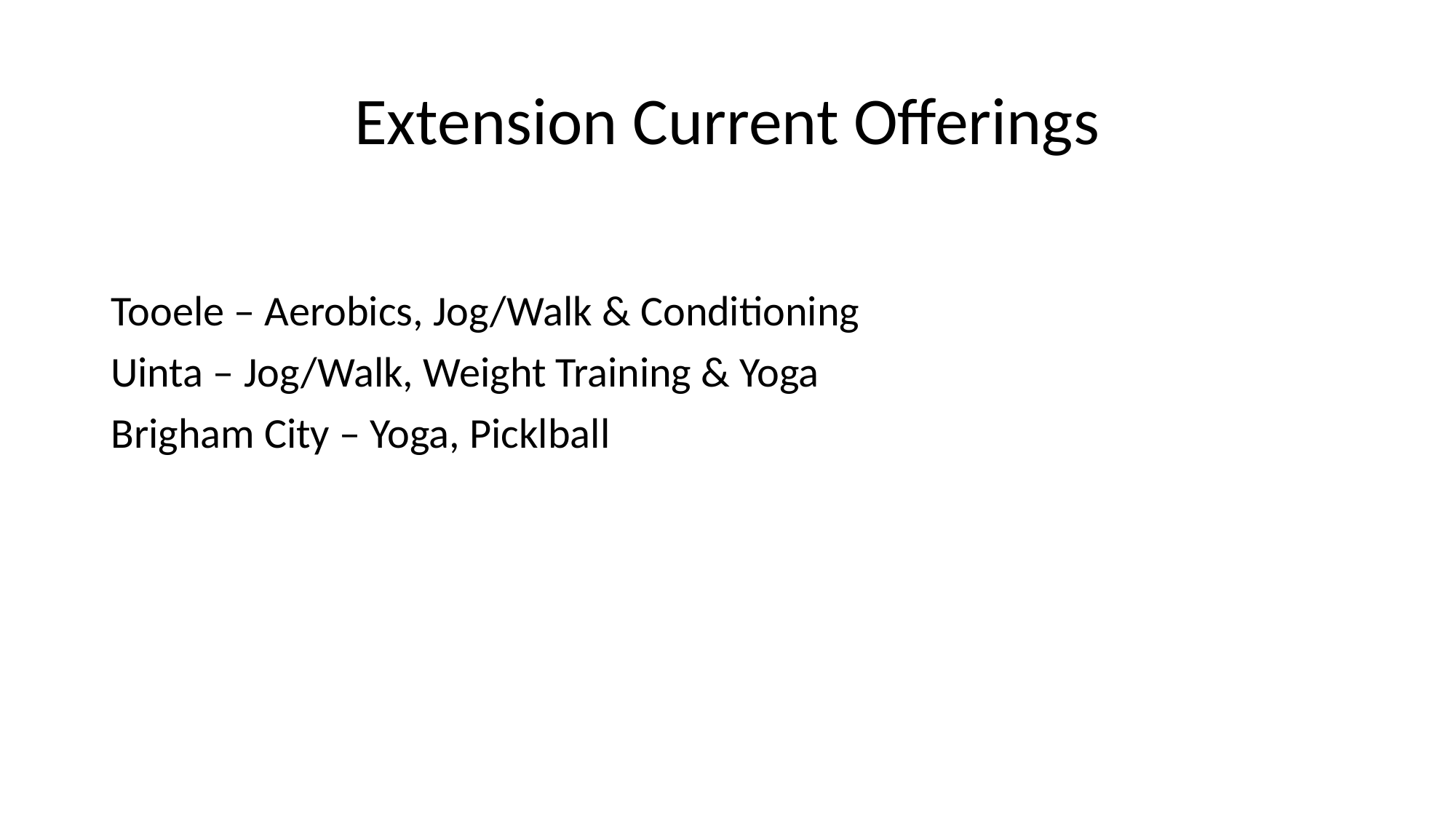

# Extension Current Offerings

Tooele – Aerobics, Jog/Walk & Conditioning
Uinta – Jog/Walk, Weight Training & Yoga
Brigham City – Yoga, Picklball